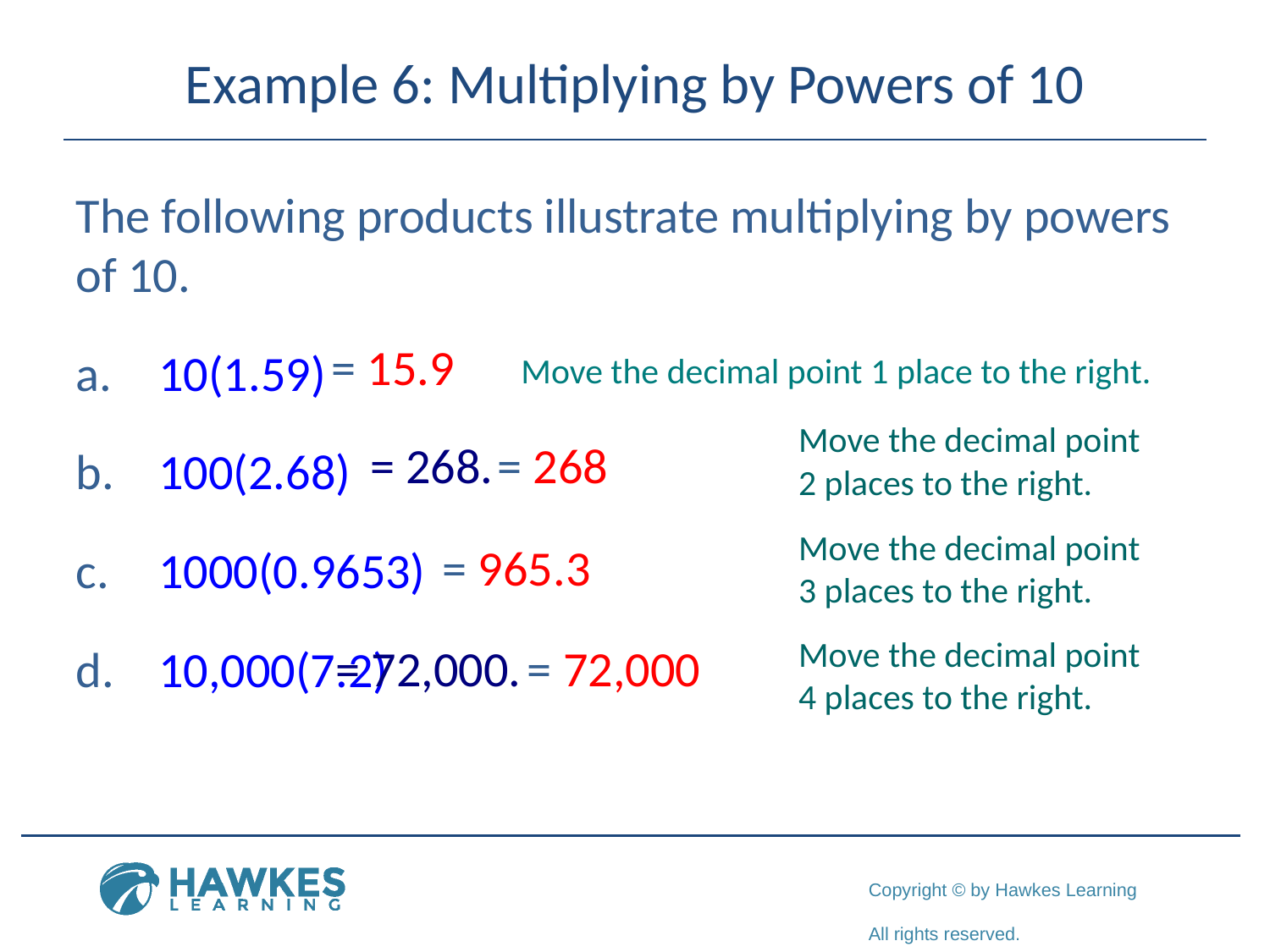

# Example 6: Multiplying by Powers of 10
The following products illustrate multiplying by powers of 10.
 10(1.59)
 100(2.68)
 1000(0.9653)
 10,000(7.2)
 = 15.9
Move the decimal point 1 place to the right.
Move the decimal point
2 places to the right.
= 268
= 268.
Move the decimal point
3 places to the right.
 = 965.3
Move the decimal point
4 places to the right.
= 72,000.
= 72,000